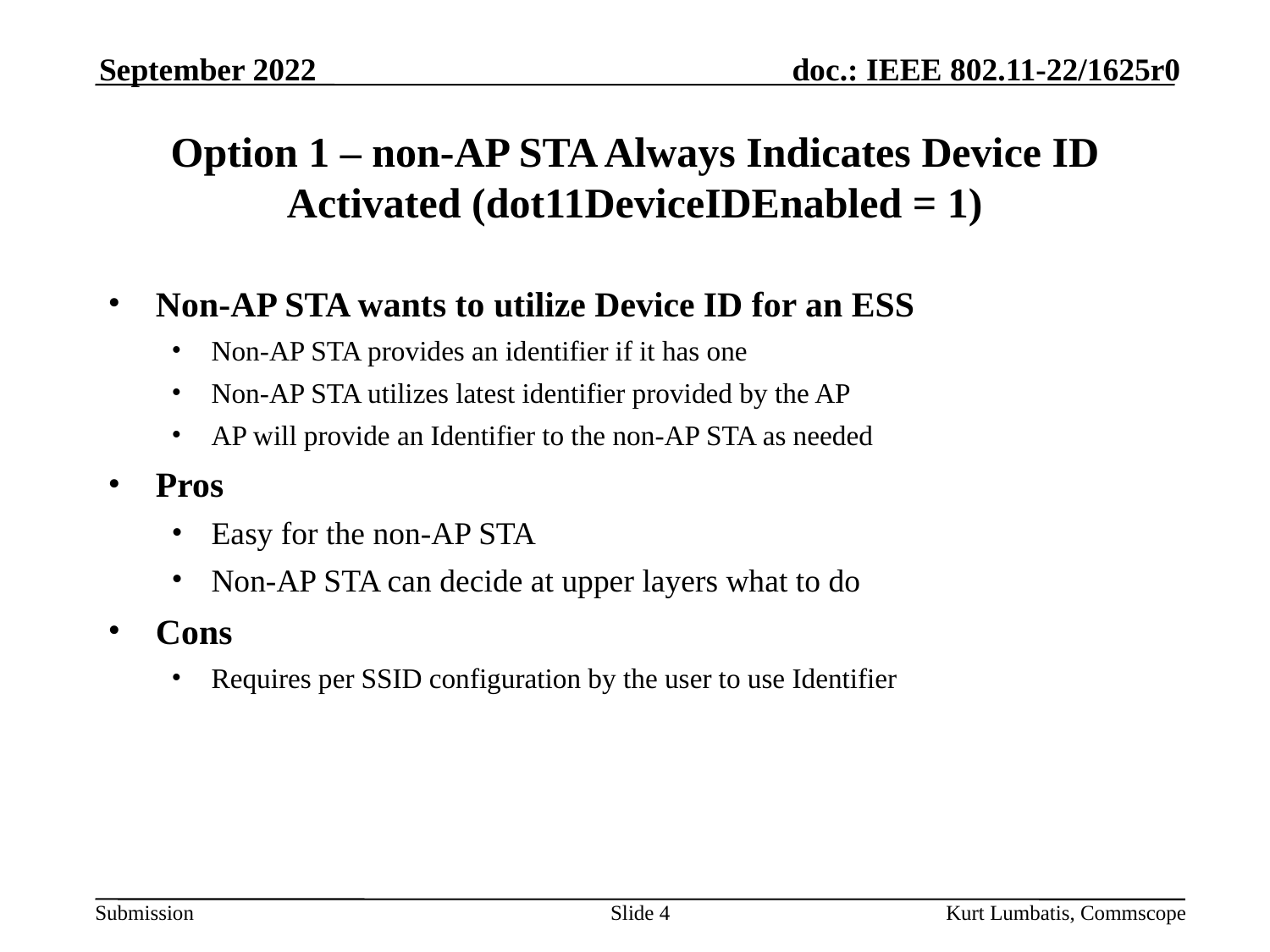

September 2022
# Option 1 – non-AP STA Always Indicates Device ID Activated (dot11DeviceIDEnabled = 1)
Non-AP STA wants to utilize Device ID for an ESS
Non-AP STA provides an identifier if it has one
Non-AP STA utilizes latest identifier provided by the AP
AP will provide an Identifier to the non-AP STA as needed
Pros
Easy for the non-AP STA
Non-AP STA can decide at upper layers what to do
Cons
Requires per SSID configuration by the user to use Identifier

Slide 4
Kurt Lumbatis, Commscope